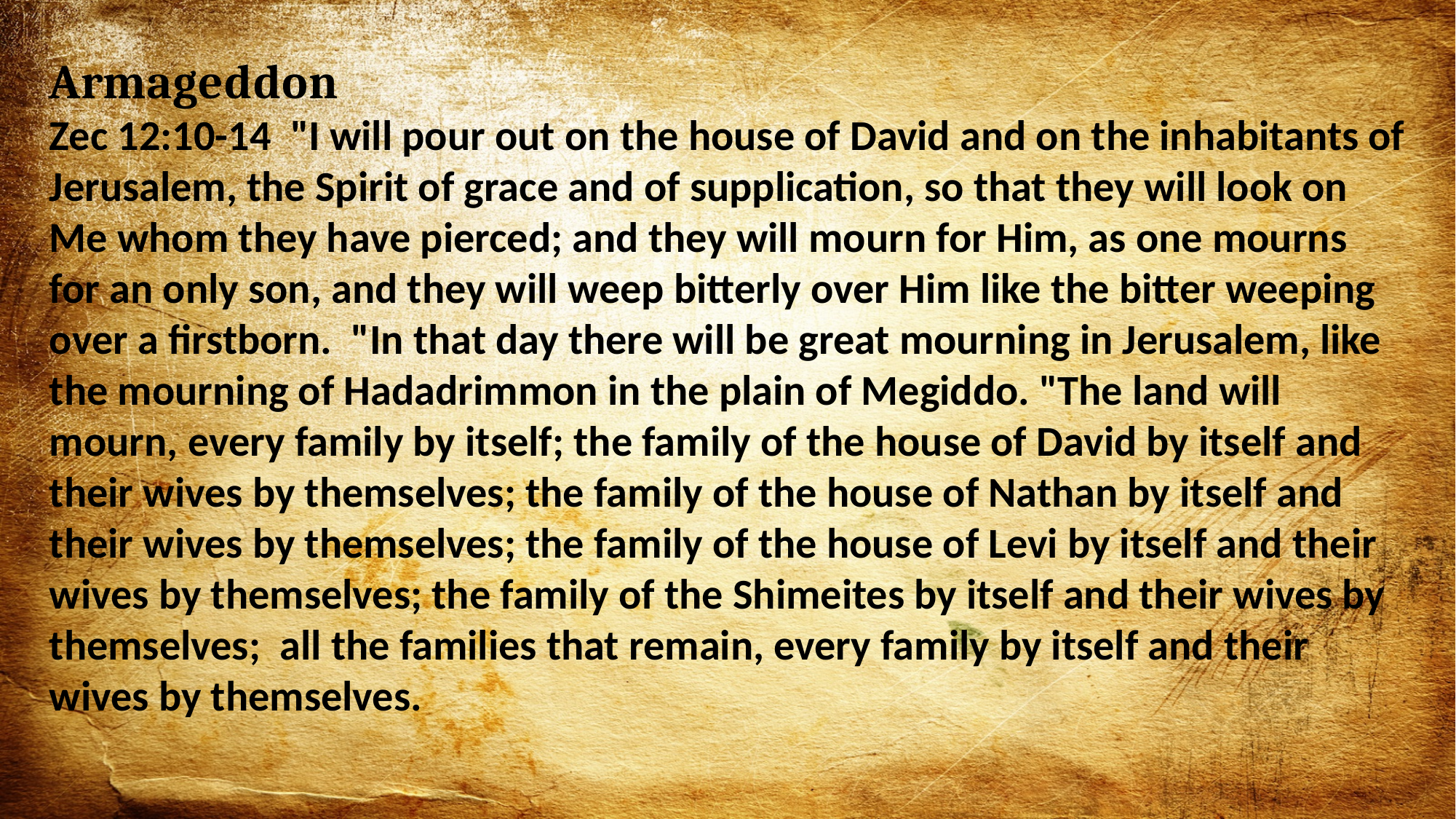

Armageddon
Zec 12:10-14  "I will pour out on the house of David and on the inhabitants of Jerusalem, the Spirit of grace and of supplication, so that they will look on Me whom they have pierced; and they will mourn for Him, as one mourns for an only son, and they will weep bitterly over Him like the bitter weeping over a firstborn.  "In that day there will be great mourning in Jerusalem, like the mourning of Hadadrimmon in the plain of Megiddo. "The land will mourn, every family by itself; the family of the house of David by itself and their wives by themselves; the family of the house of Nathan by itself and their wives by themselves; the family of the house of Levi by itself and their wives by themselves; the family of the Shimeites by itself and their wives by themselves;  all the families that remain, every family by itself and their wives by themselves.